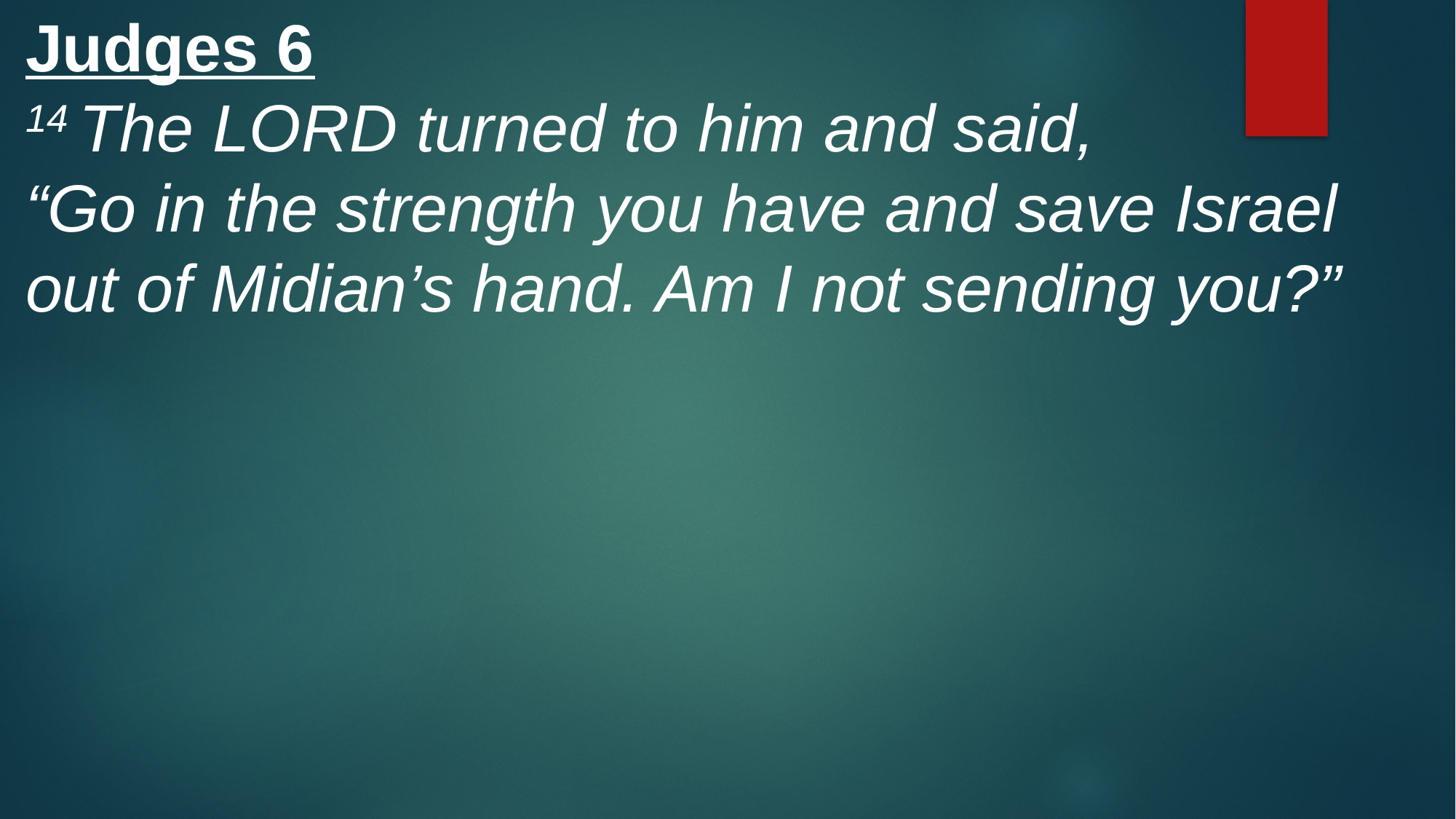

Judges 6
14 The Lord turned to him and said,
“Go in the strength you have and save Israel out of Midian’s hand. Am I not sending you?”